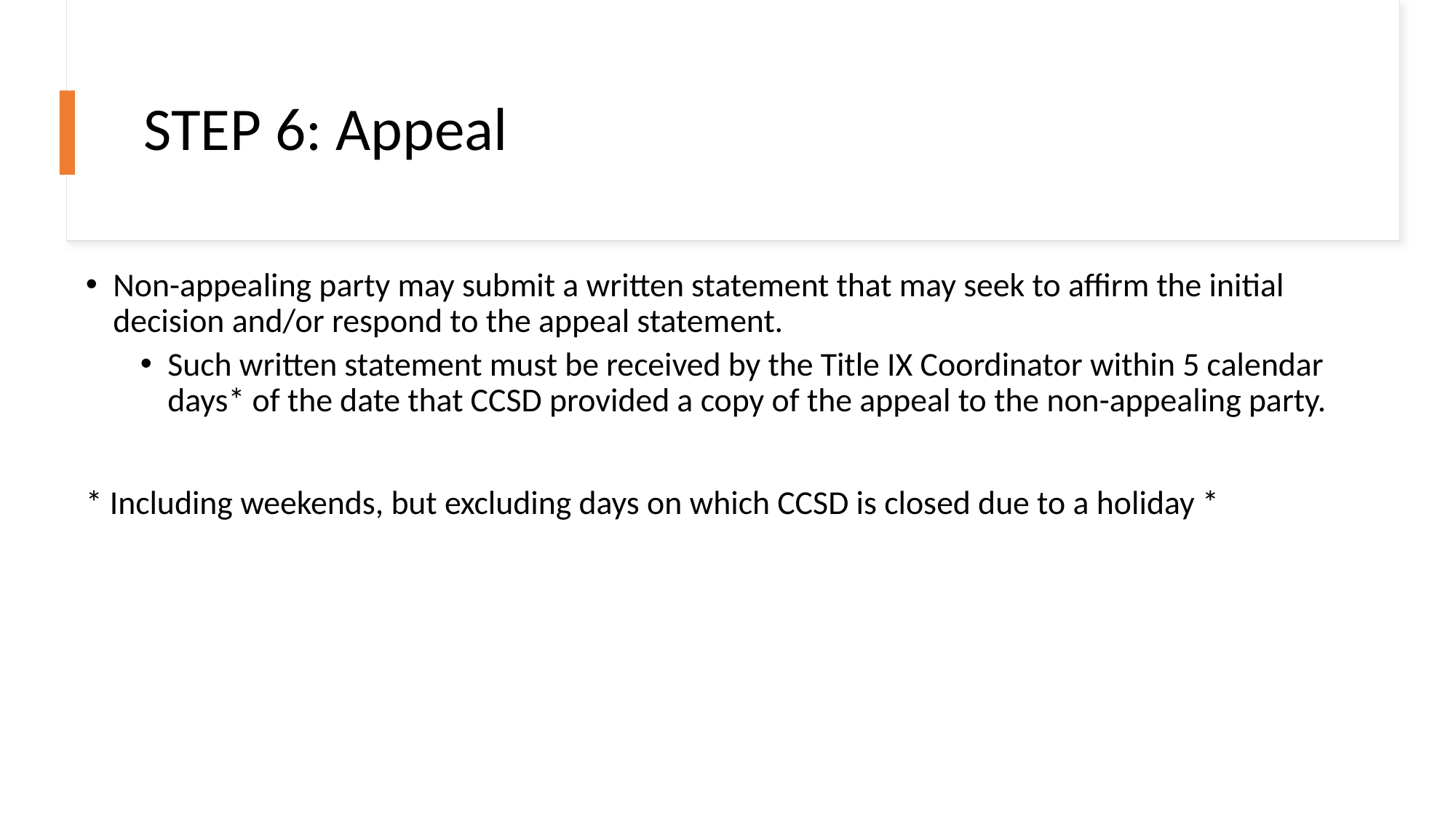

# STEP 6: Appeal

Non-appealing party may submit a written statement that may seek to affirm the initial decision and/or respond to the appeal statement.
Such written statement must be received by the Title IX Coordinator within 5 calendar days* of the date that CCSD provided a copy of the appeal to the non-appealing party.

* Including weekends, but excluding days on which CCSD is closed due to a holiday *
41